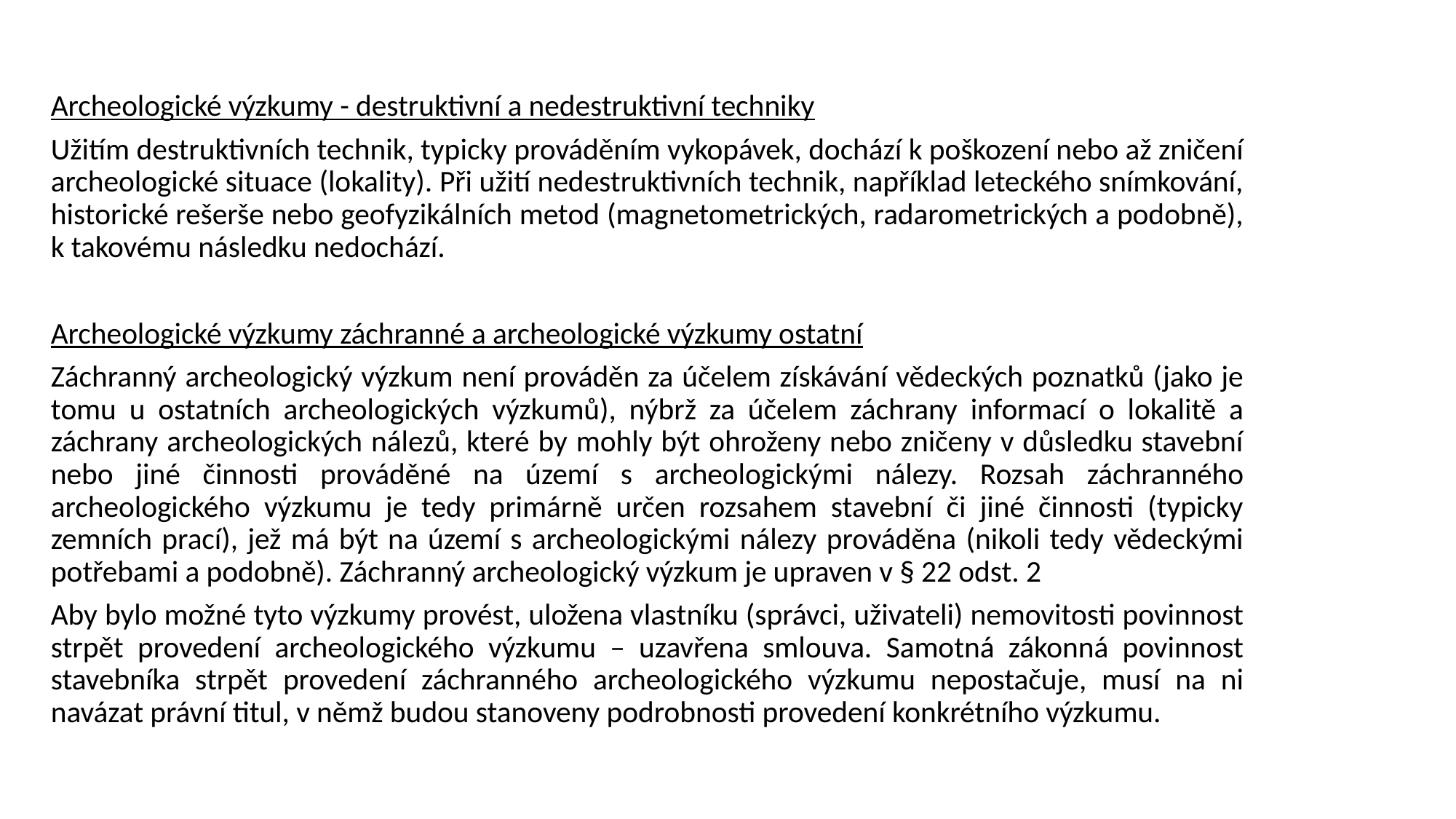

Archeologické výzkumy - destruktivní a nedestruktivní techniky
Užitím destruktivních technik, typicky prováděním vykopávek, dochází k poškození nebo až zničení archeologické situace (lokality). Při užití nedestruktivních technik, například leteckého snímkování, historické rešerše nebo geofyzikálních metod (magnetometrických, radarometrických a podobně), k takovému následku nedochází.

Archeologické výzkumy záchranné a archeologické výzkumy ostatní
Záchranný archeologický výzkum není prováděn za účelem získávání vědeckých poznatků (jako je tomu u ostatních archeologických výzkumů), nýbrž za účelem záchrany informací o lokalitě a záchrany archeologických nálezů, které by mohly být ohroženy nebo zničeny v důsledku stavební nebo jiné činnosti prováděné na území s archeologickými nálezy. Rozsah záchranného archeologického výzkumu je tedy primárně určen rozsahem stavební či jiné činnosti (typicky zemních prací), jež má být na území s archeologickými nálezy prováděna (nikoli tedy vědeckými potřebami a podobně). Záchranný archeologický výzkum je upraven v § 22 odst. 2
Aby bylo možné tyto výzkumy provést, uložena vlastníku (správci, uživateli) nemovitosti povinnost strpět provedení archeologického výzkumu – uzavřena smlouva. Samotná zákonná povinnost stavebníka strpět provedení záchranného archeologického výzkumu nepostačuje, musí na ni navázat právní titul, v němž budou stanoveny podrobnosti provedení konkrétního výzkumu.